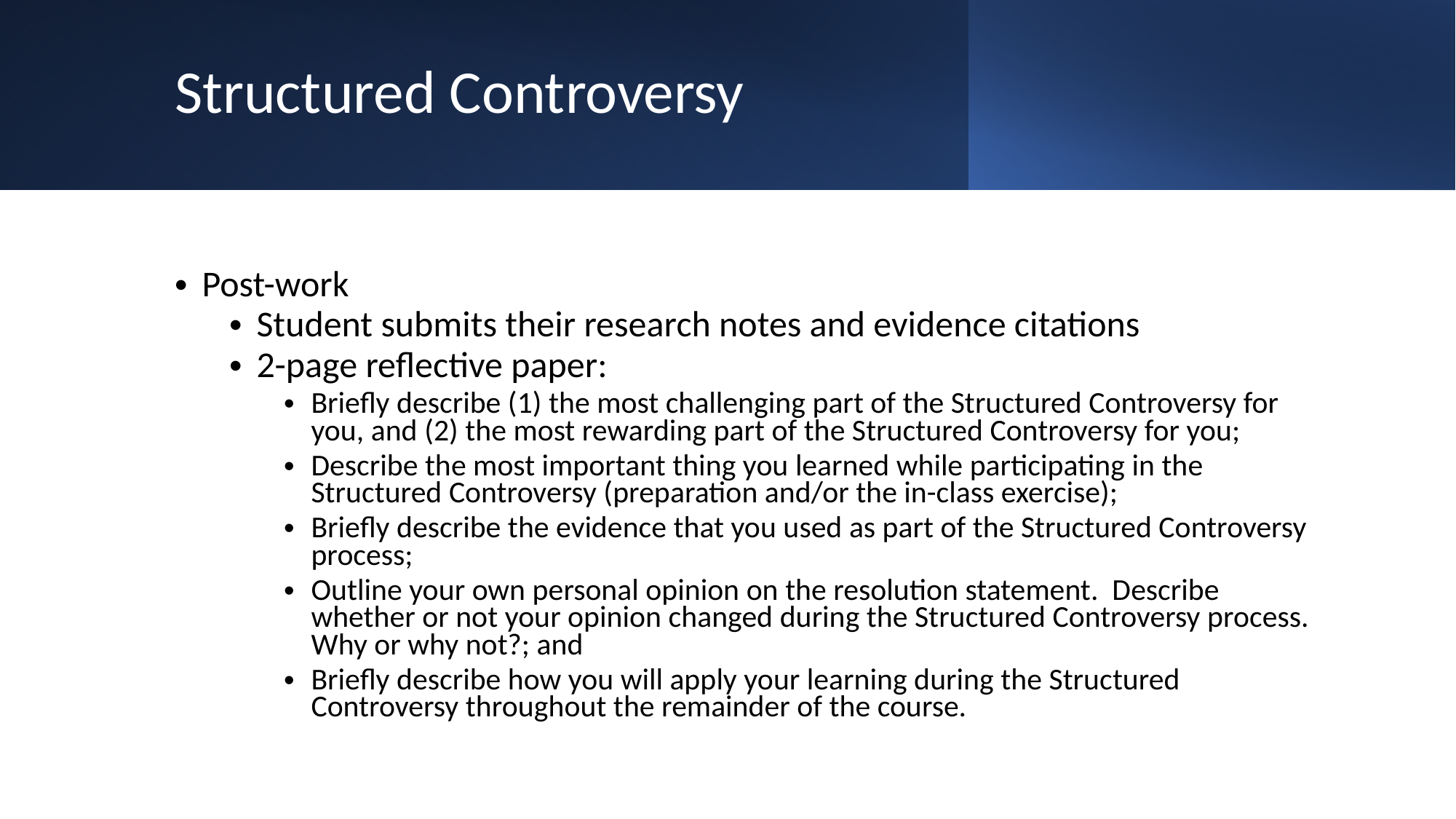

# Structured Controversy
Post-work
Student submits their research notes and evidence citations
2-page reflective paper:
Briefly describe (1) the most challenging part of the Structured Controversy for you, and (2) the most rewarding part of the Structured Controversy for you;
Describe the most important thing you learned while participating in the Structured Controversy (preparation and/or the in-class exercise);
Briefly describe the evidence that you used as part of the Structured Controversy process;
Outline your own personal opinion on the resolution statement.  Describe whether or not your opinion changed during the Structured Controversy process. Why or why not?; and
Briefly describe how you will apply your learning during the Structured Controversy throughout the remainder of the course.